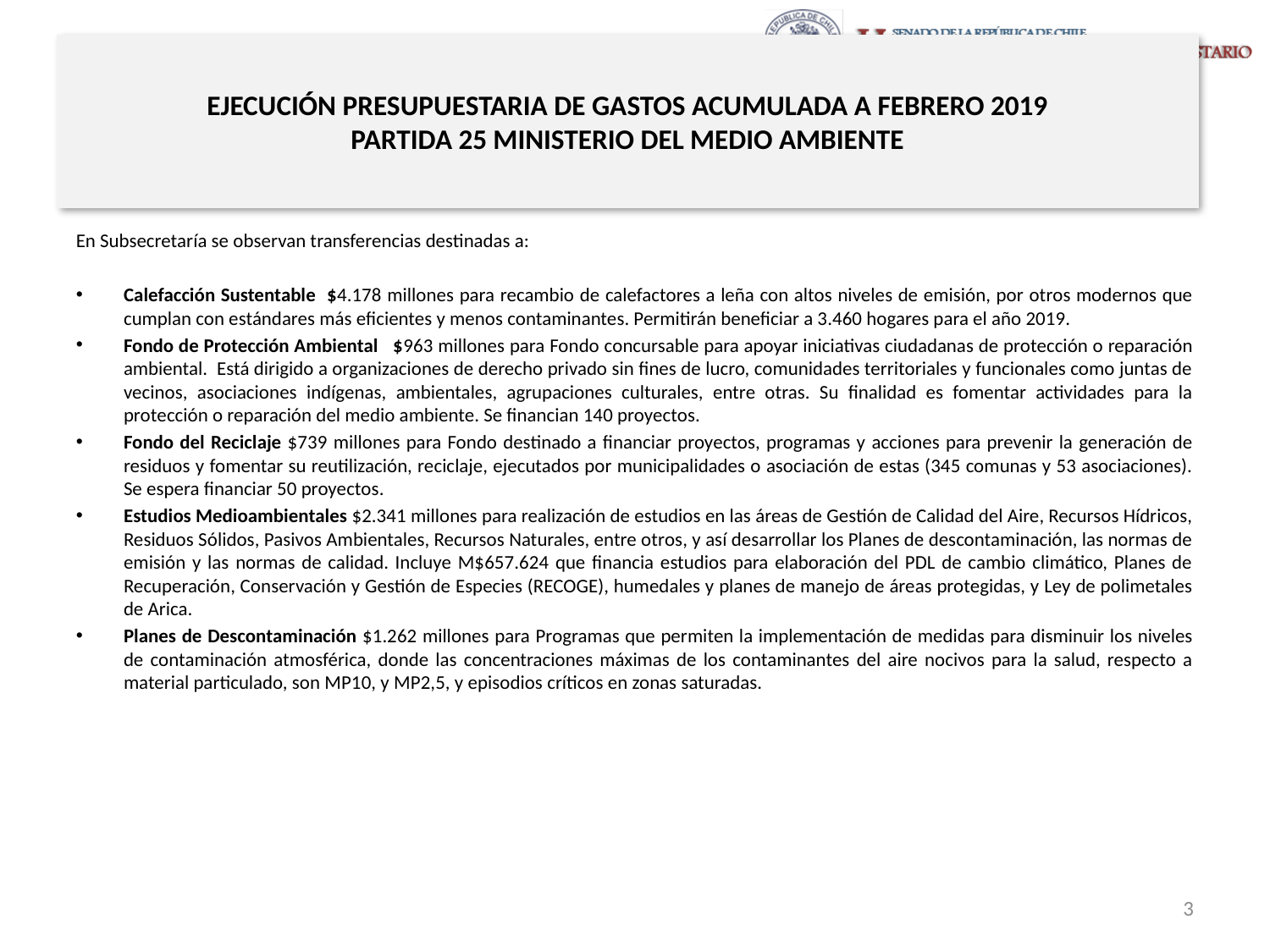

# EJECUCIÓN PRESUPUESTARIA DE GASTOS ACUMULADA A FEBRERO 2019 PARTIDA 25 MINISTERIO DEL MEDIO AMBIENTE
En Subsecretaría se observan transferencias destinadas a:

Calefacción Sustentable  $4.178 millones para recambio de calefactores a leña con altos niveles de emisión, por otros modernos que cumplan con estándares más eficientes y menos contaminantes. Permitirán beneficiar a 3.460 hogares para el año 2019.
Fondo de Protección Ambiental   $963 millones para Fondo concursable para apoyar iniciativas ciudadanas de protección o reparación ambiental.  Está dirigido a organizaciones de derecho privado sin fines de lucro, comunidades territoriales y funcionales como juntas de vecinos, asociaciones indígenas, ambientales, agrupaciones culturales, entre otras. Su finalidad es fomentar actividades para la protección o reparación del medio ambiente. Se financian 140 proyectos.
Fondo del Reciclaje $739 millones para Fondo destinado a financiar proyectos, programas y acciones para prevenir la generación de residuos y fomentar su reutilización, reciclaje, ejecutados por municipalidades o asociación de estas (345 comunas y 53 asociaciones). Se espera financiar 50 proyectos.
Estudios Medioambientales $2.341 millones para realización de estudios en las áreas de Gestión de Calidad del Aire, Recursos Hídricos, Residuos Sólidos, Pasivos Ambientales, Recursos Naturales, entre otros, y así desarrollar los Planes de descontaminación, las normas de emisión y las normas de calidad. Incluye M$657.624 que financia estudios para elaboración del PDL de cambio climático, Planes de Recuperación, Conservación y Gestión de Especies (RECOGE), humedales y planes de manejo de áreas protegidas, y Ley de polimetales de Arica.
Planes de Descontaminación $1.262 millones para Programas que permiten la implementación de medidas para disminuir los niveles de contaminación atmosférica, donde las concentraciones máximas de los contaminantes del aire nocivos para la salud, respecto a material particulado, son MP10, y MP2,5, y episodios críticos en zonas saturadas.
3